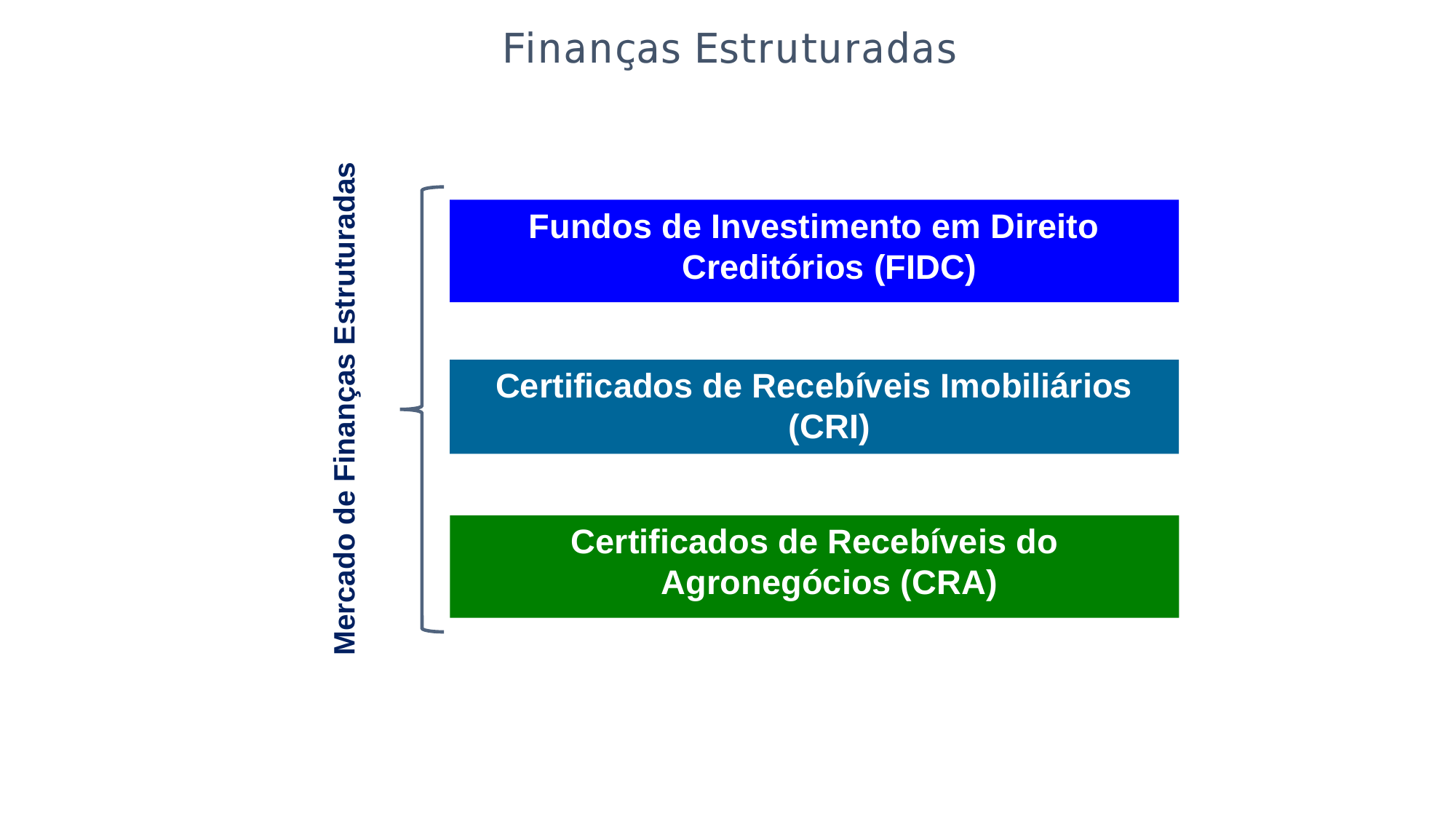

Finanças Estruturadas
Mercado de Finanças Estruturadas

Fundos de Investimento em Direito Creditórios (FIDC)

Certificados de Recebíveis Imobiliários (CRI)

Certificados de Recebíveis do Agronegócios (CRA)